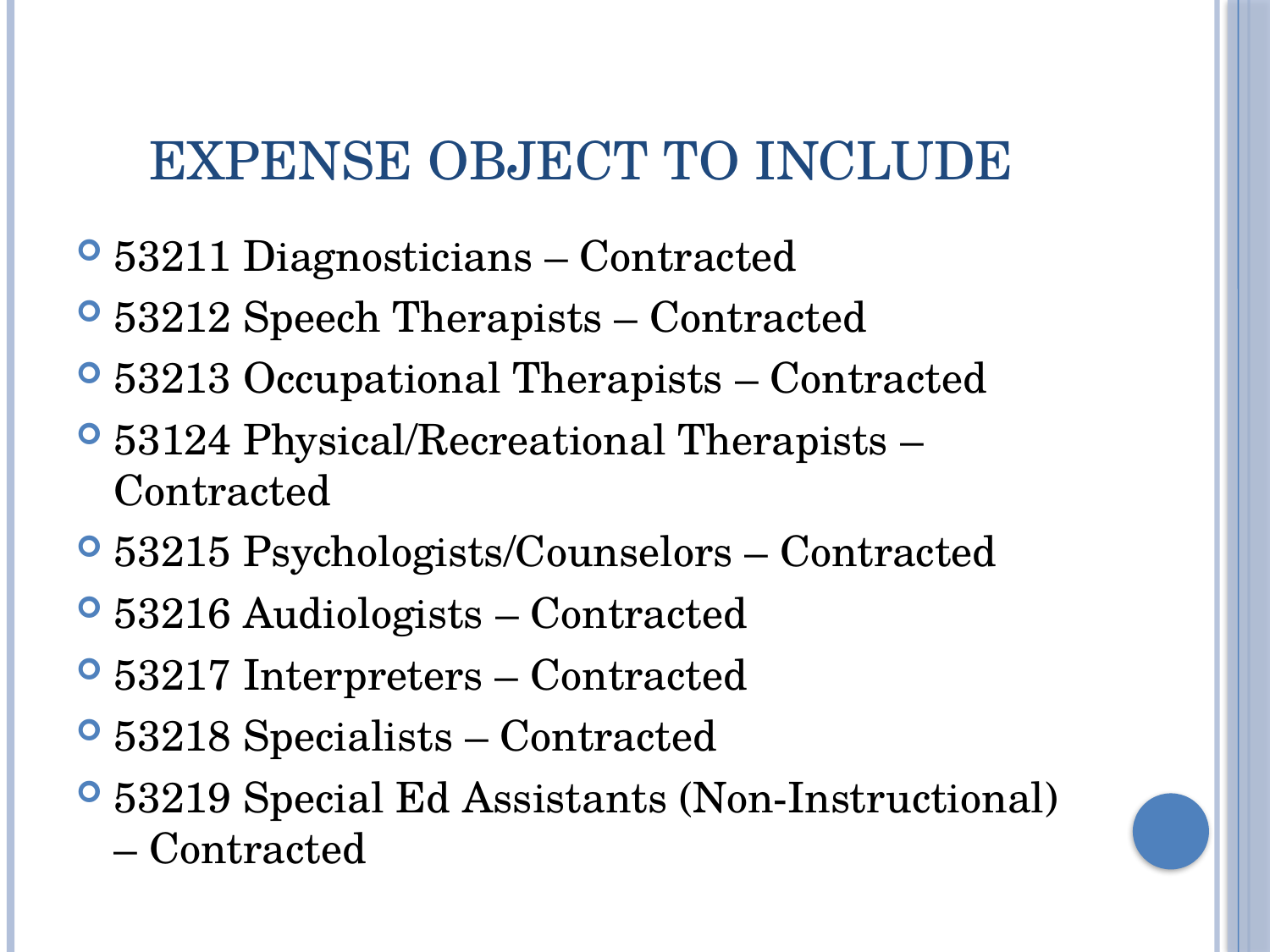

# Expense object to include
53211 Diagnosticians – Contracted
53212 Speech Therapists – Contracted
53213 Occupational Therapists – Contracted
53124 Physical/Recreational Therapists – Contracted
53215 Psychologists/Counselors – Contracted
53216 Audiologists – Contracted
53217 Interpreters – Contracted
53218 Specialists – Contracted
53219 Special Ed Assistants (Non-Instructional) – Contracted